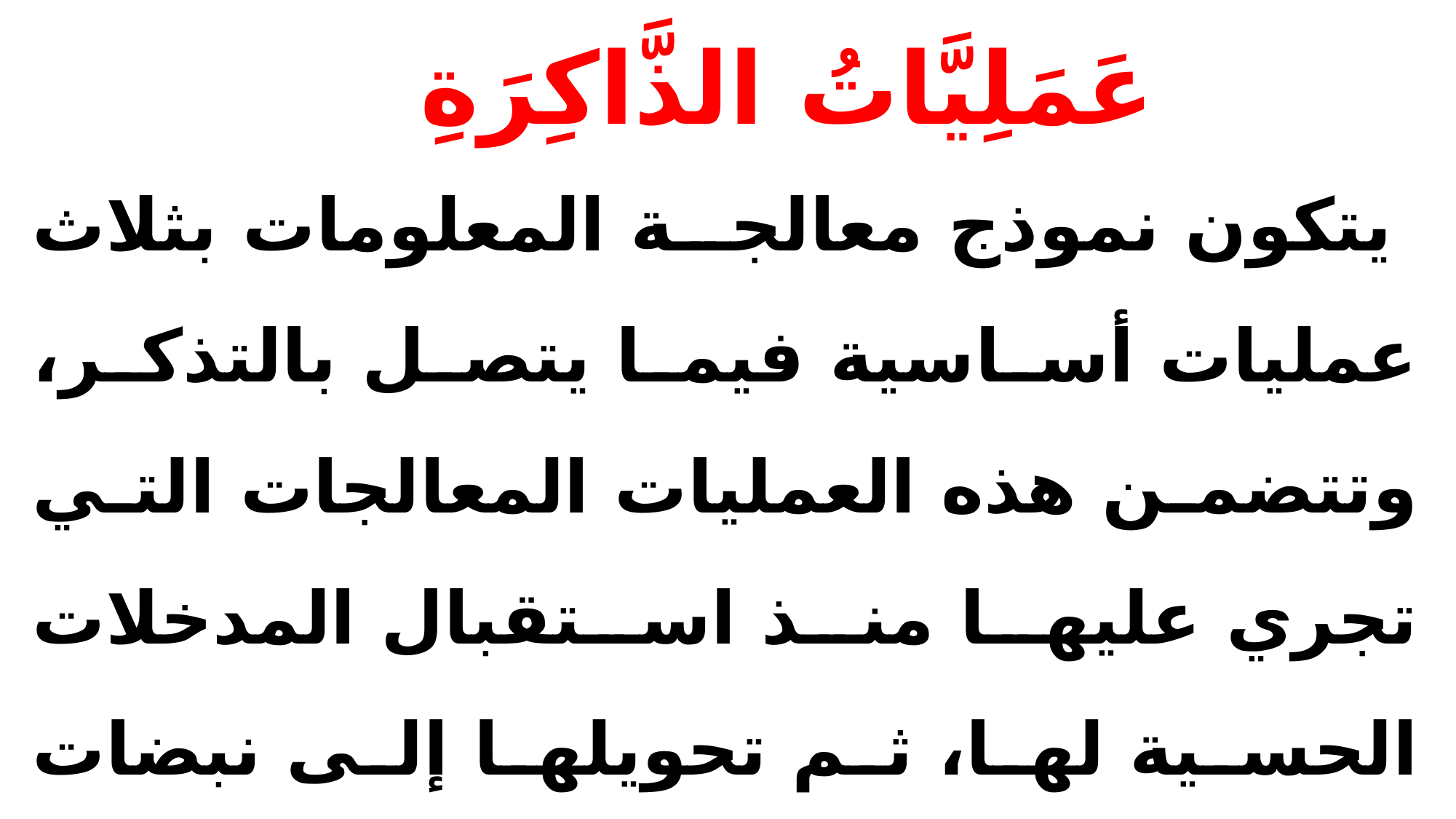

# عَمَلِيَّاتُ الذَّاكِرَةِ
 يتكون نموذج معالجة المعلومات بثلاث عمليات أساسية فيما يتصل بالتذكر، وتتضمن هذه العمليات المعالجات التي تجري عليها منذ استقبال المدخلات الحسية لها، ثم تحويلها إلى نبضات عصبية كهرومغناطيسية ، لتخزينها، واستعادتها مرة أخرى عند الحاجة إليها في تنفيذ مختلف المهام .
وفيما يلي عرض لهذه العمليات الثلاث : (الترميز  –  الاحتفاظ  -  الاسترجاع).